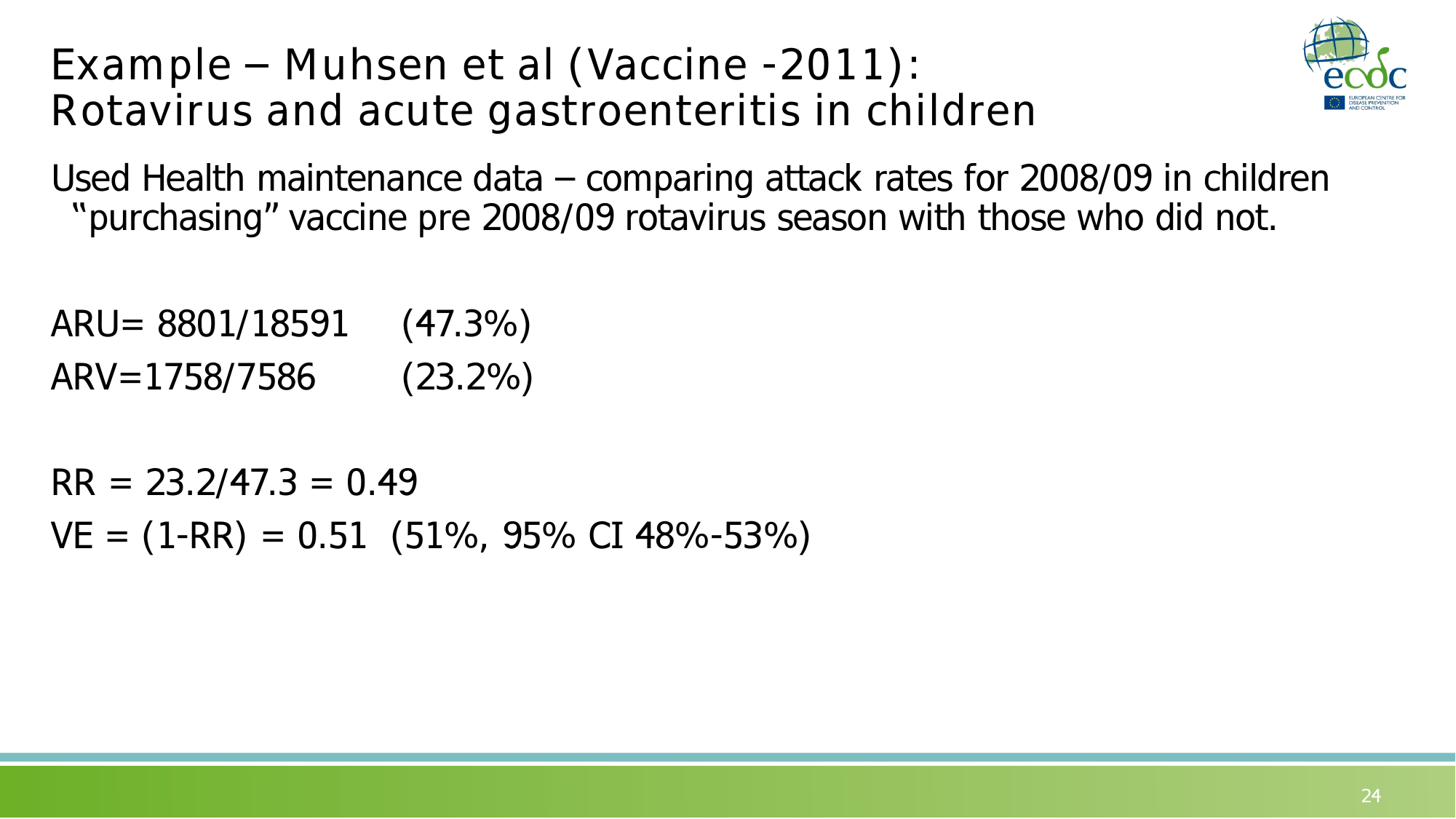

# Example – Muhsen et al (Vaccine -2011): Rotavirus and acute gastroenteritis in children
Used Health maintenance data – comparing attack rates for 2008/09 in children “purchasing” vaccine pre 2008/09 rotavirus season with those who did not.

ARU= 8801/18591	(47.3%)
ARV=1758/7586 	(23.2%)

RR = 23.2/47.3 = 0.49
VE = (1-RR) = 0.51  (51%, 95% CI 48%-53%)
24